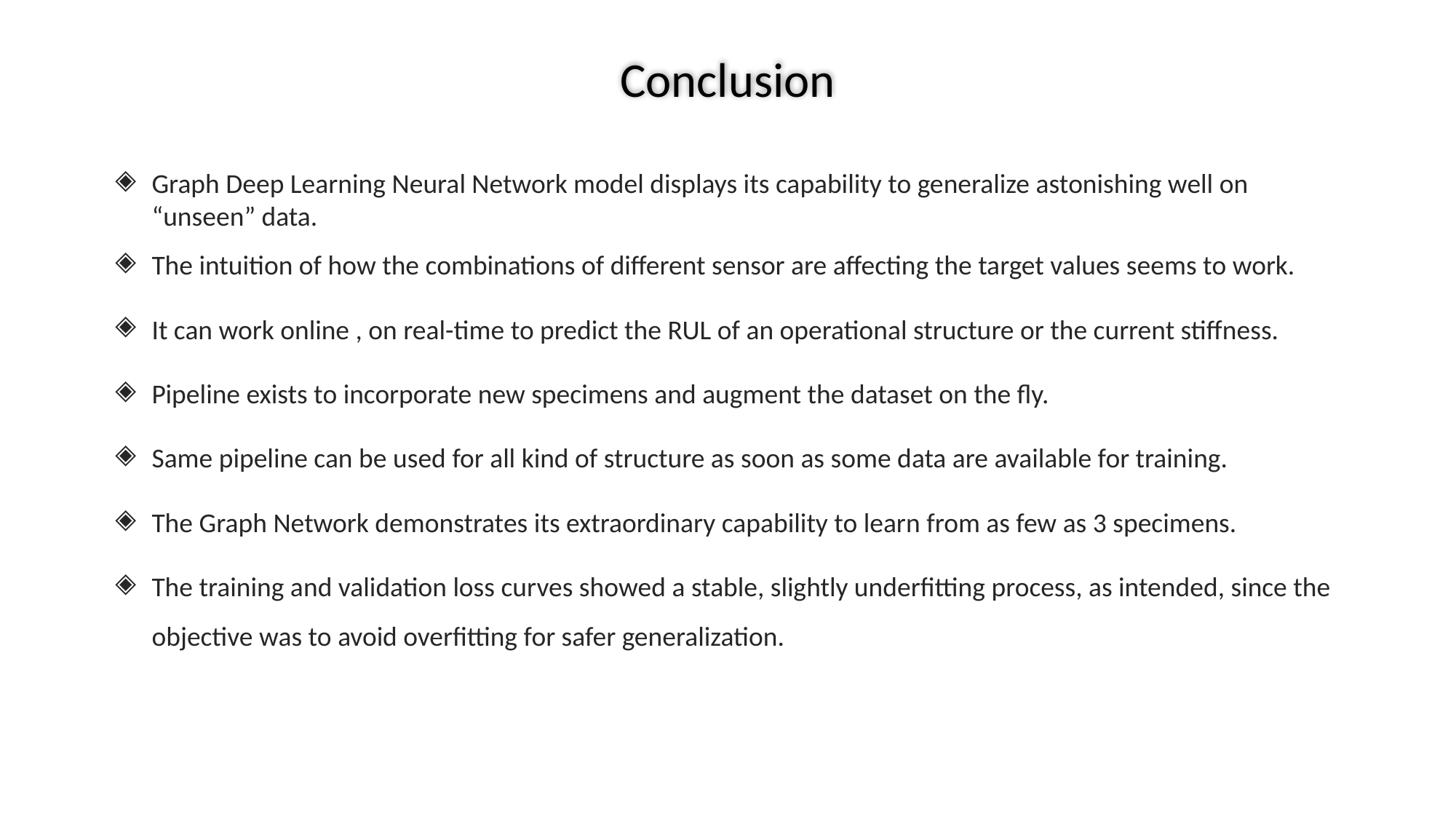

# Conclusion
Graph Deep Learning Neural Network model displays its capability to generalize astonishing well on “unseen” data.
The intuition of how the combinations of different sensor are affecting the target values seems to work.
It can work online , on real-time to predict the RUL of an operational structure or the current stiffness.
Pipeline exists to incorporate new specimens and augment the dataset on the fly.
Same pipeline can be used for all kind of structure as soon as some data are available for training.
The Graph Network demonstrates its extraordinary capability to learn from as few as 3 specimens.
The training and validation loss curves showed a stable, slightly underfitting process, as intended, since the objective was to avoid overfitting for safer generalization.